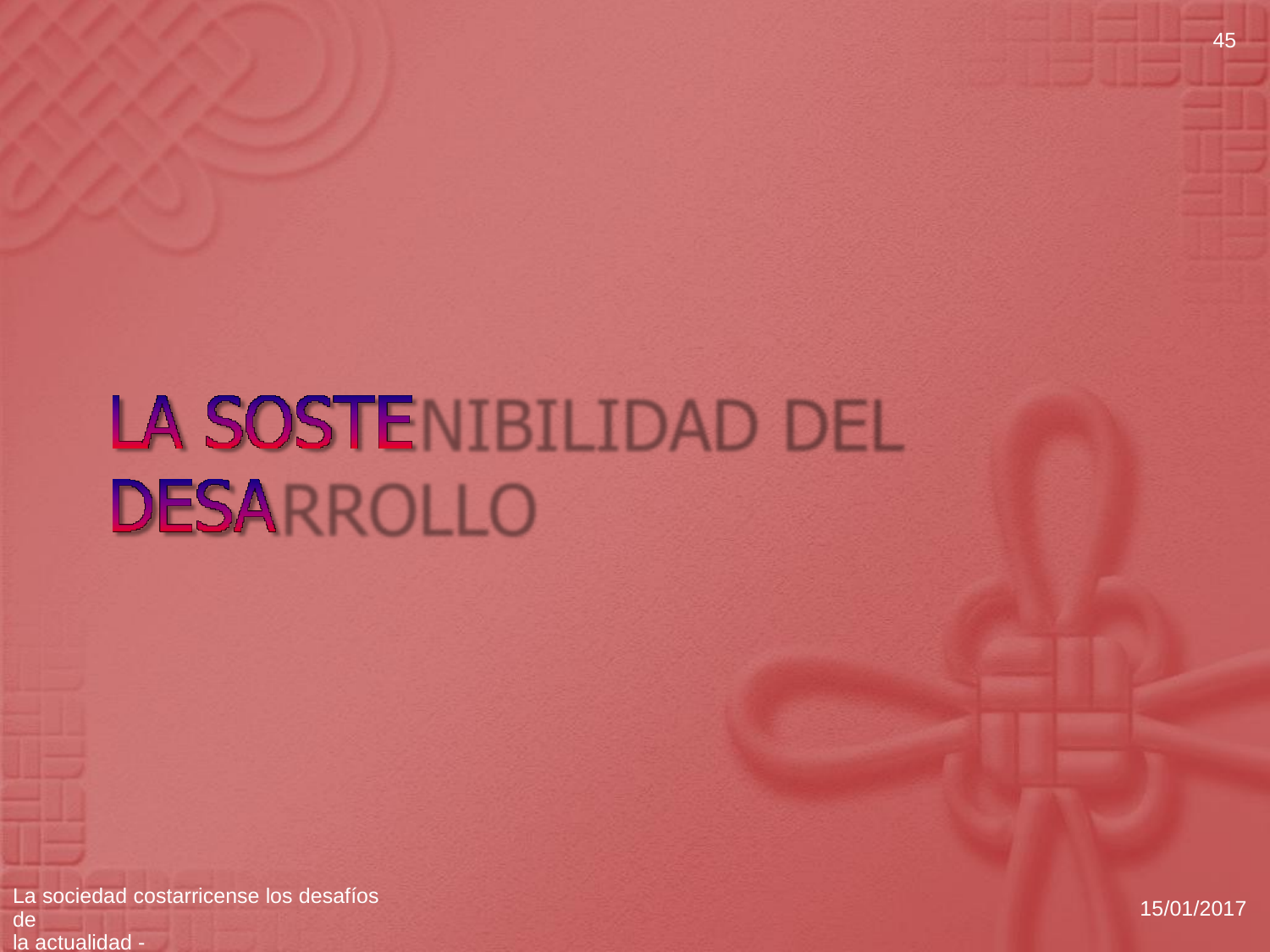

45

La sociedad costarricense los desafíos de
la actualidad -
15/01/2017